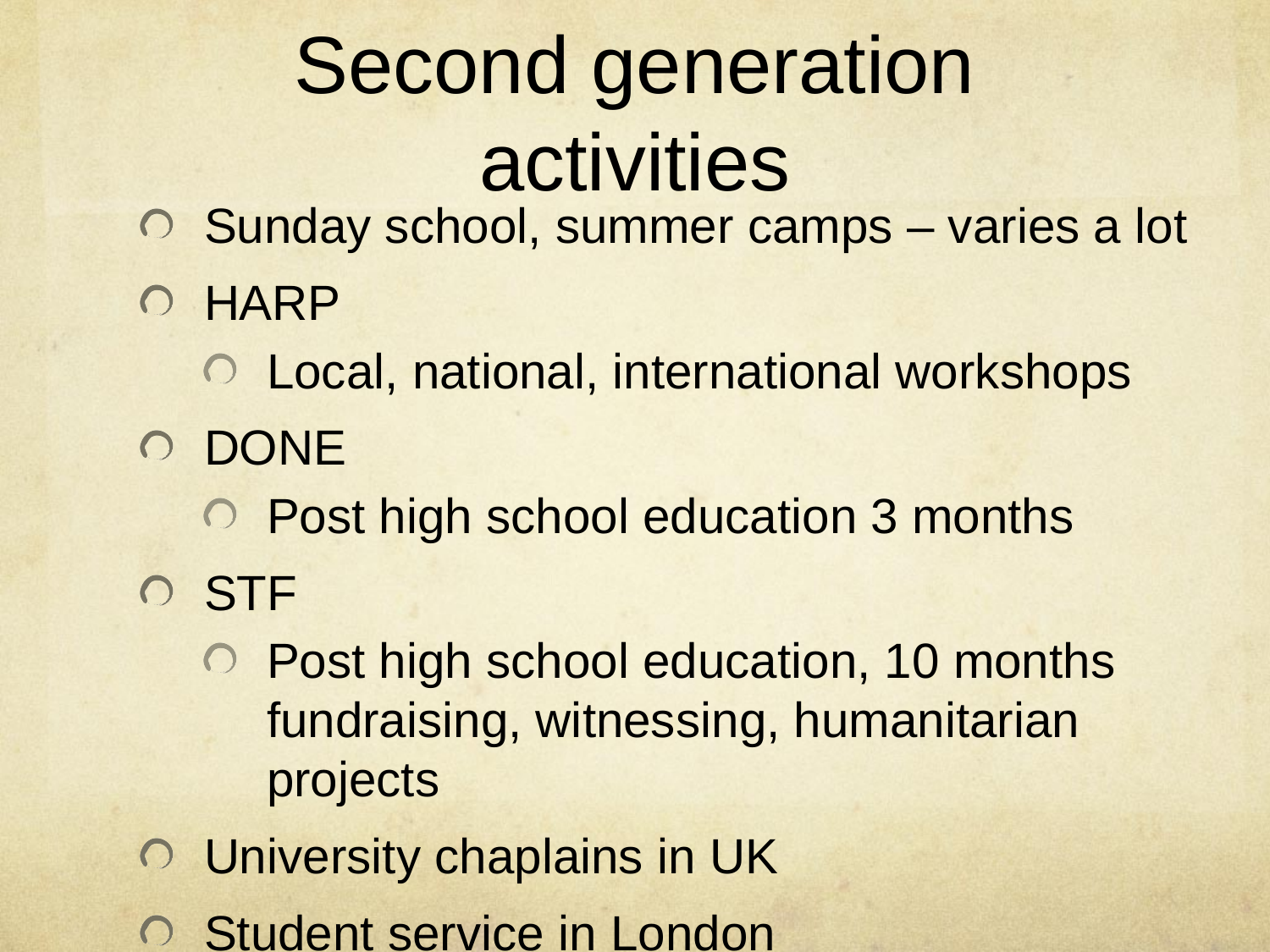

# Second generation activities
Sunday school, summer camps – varies a lot
HARP
Local, national, international workshops
DONE
Post high school education 3 months
STF
Post high school education, 10 months fundraising, witnessing, humanitarian projects
University chaplains in UK
Student service in London